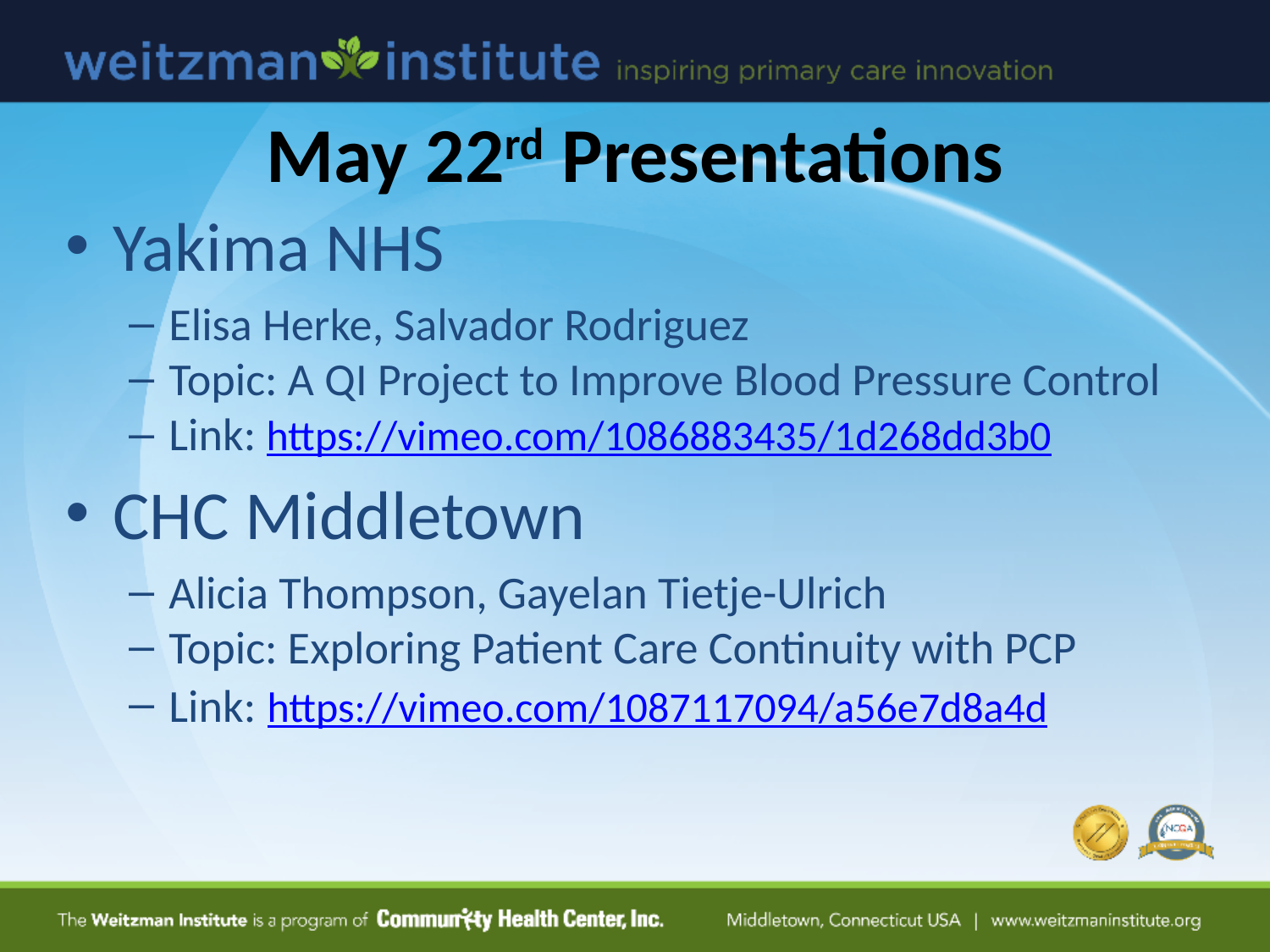

# May 22rd Presentations
Yakima NHS
Elisa Herke, Salvador Rodriguez
Topic: A QI Project to Improve Blood Pressure Control
Link: https://vimeo.com/1086883435/1d268dd3b0
CHC Middletown
Alicia Thompson, Gayelan Tietje-Ulrich
Topic: Exploring Patient Care Continuity with PCP
Link: https://vimeo.com/1087117094/a56e7d8a4d